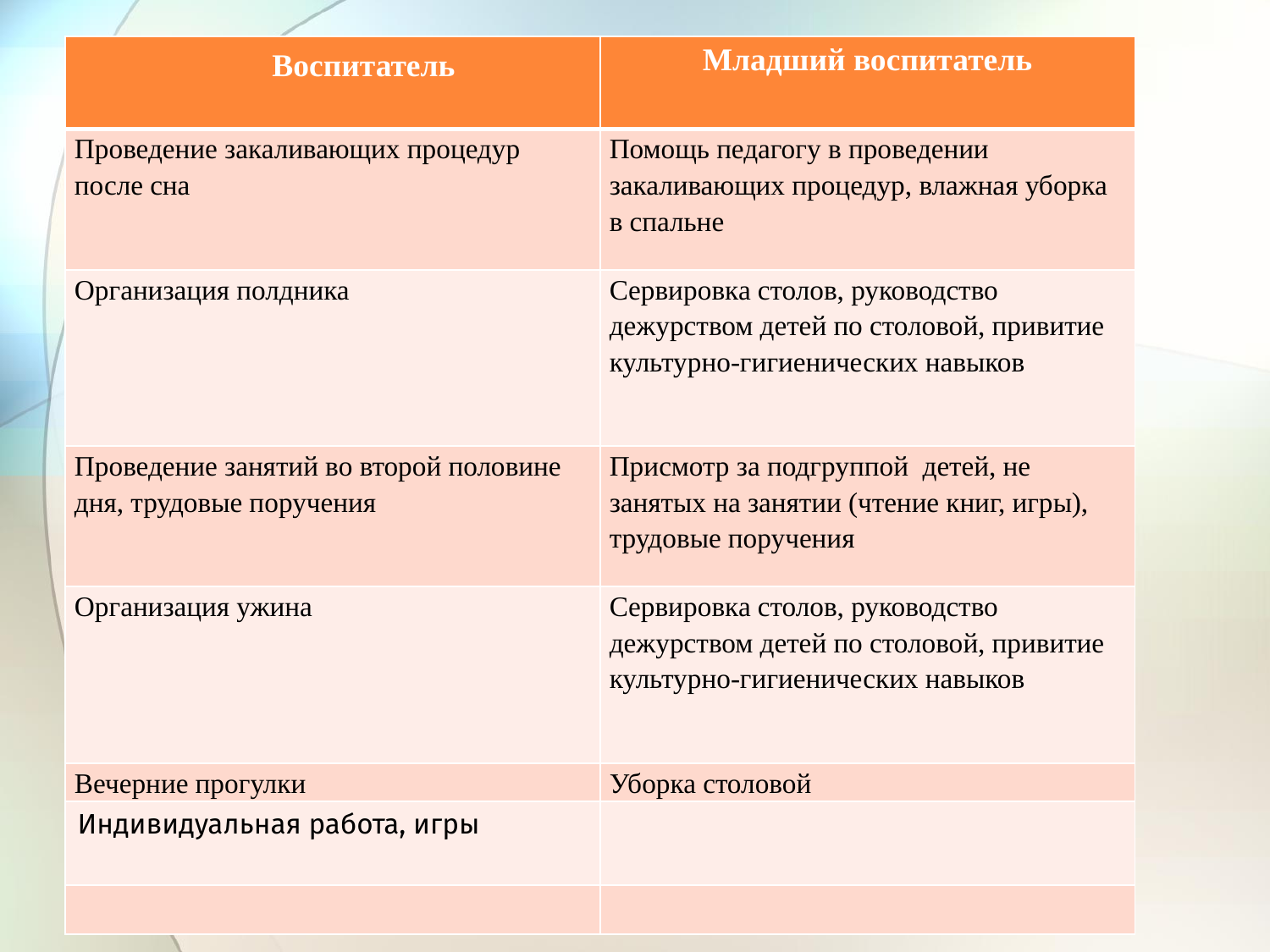

| Воспитатель | Младший воспитатель |
| --- | --- |
| Проведение закаливающих процедур после сна | Помощь педагогу в проведении закаливающих процедур, влажная уборка в спальне |
| Организация полдника | Сервировка столов, руководство дежурством детей по столовой, привитие культурно-гигиенических навыков |
| Проведение занятий во второй половине дня, трудовые поручения | Присмотр за подгруппой детей, не занятых на занятии (чтение книг, игры), трудовые поручения |
| Организация ужина | Сервировка столов, руководство дежурством детей по столовой, привитие культурно-гигиенических навыков |
| Вечерние прогулки | Уборка столовой |
| Индивидуальная работа, игры |  |
|  |  |